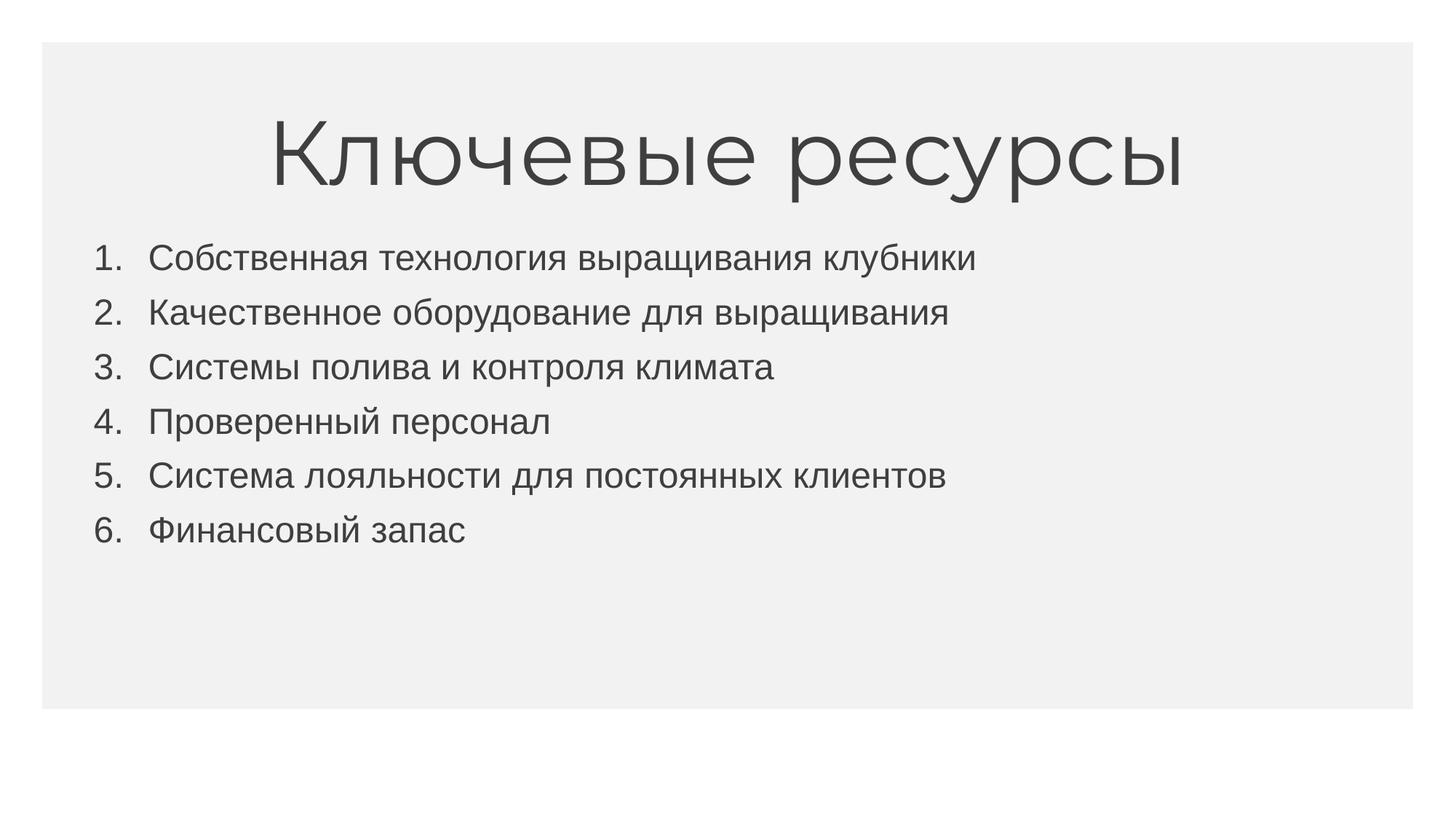

# Ключевые ресурсы
Собственная технология выращивания клубники
Качественное оборудование для выращивания
Системы полива и контроля климата
Проверенный персонал
Система лояльности для постоянных клиентов
Финансовый запас